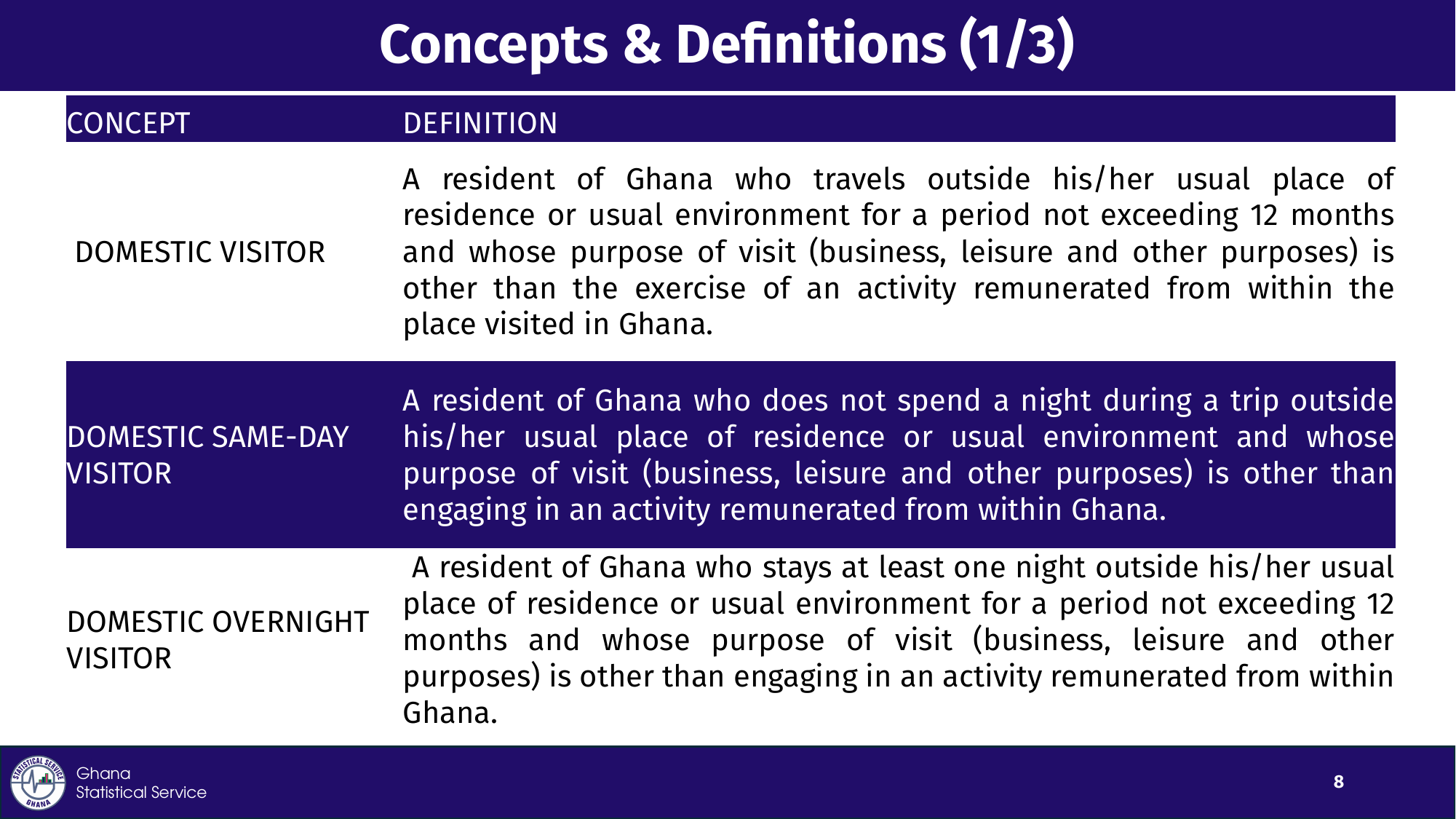

# Concepts & Definitions (1/3)
| CONCEPT | DEFINITION |
| --- | --- |
| DOMESTIC VISITOR | A resident of Ghana who travels outside his/her usual place of residence or usual environment for a period not exceeding 12 months and whose purpose of visit (business, leisure and other purposes) is other than the exercise of an activity remunerated from within the place visited in Ghana. |
| DOMESTIC SAME-DAY VISITOR | A resident of Ghana who does not spend a night during a trip outside his/her usual place of residence or usual environment and whose purpose of visit (business, leisure and other purposes) is other than engaging in an activity remunerated from within Ghana. |
| DOMESTIC OVERNIGHT VISITOR | A resident of Ghana who stays at least one night outside his/her usual place of residence or usual environment for a period not exceeding 12 months and whose purpose of visit (business, leisure and other purposes) is other than engaging in an activity remunerated from within Ghana. |
8